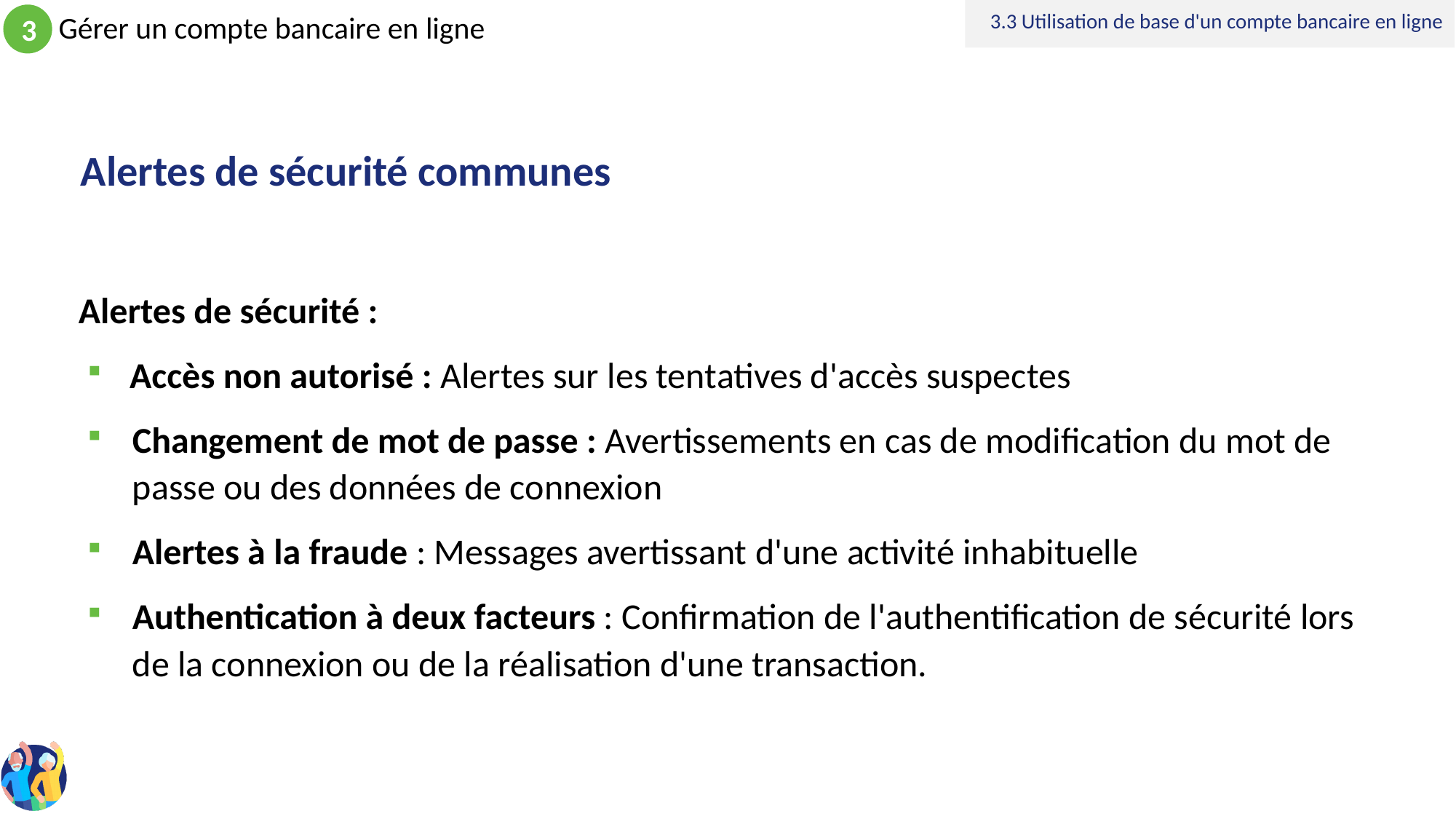

3.3 Utilisation de base d'un compte bancaire en ligne
# Alertes de sécurité communes
Alertes de sécurité :
Accès non autorisé : Alertes sur les tentatives d'accès suspectes
Changement de mot de passe : Avertissements en cas de modification du mot de passe ou des données de connexion
Alertes à la fraude : Messages avertissant d'une activité inhabituelle
Authentication à deux facteurs : Confirmation de l'authentification de sécurité lors de la connexion ou de la réalisation d'une transaction.